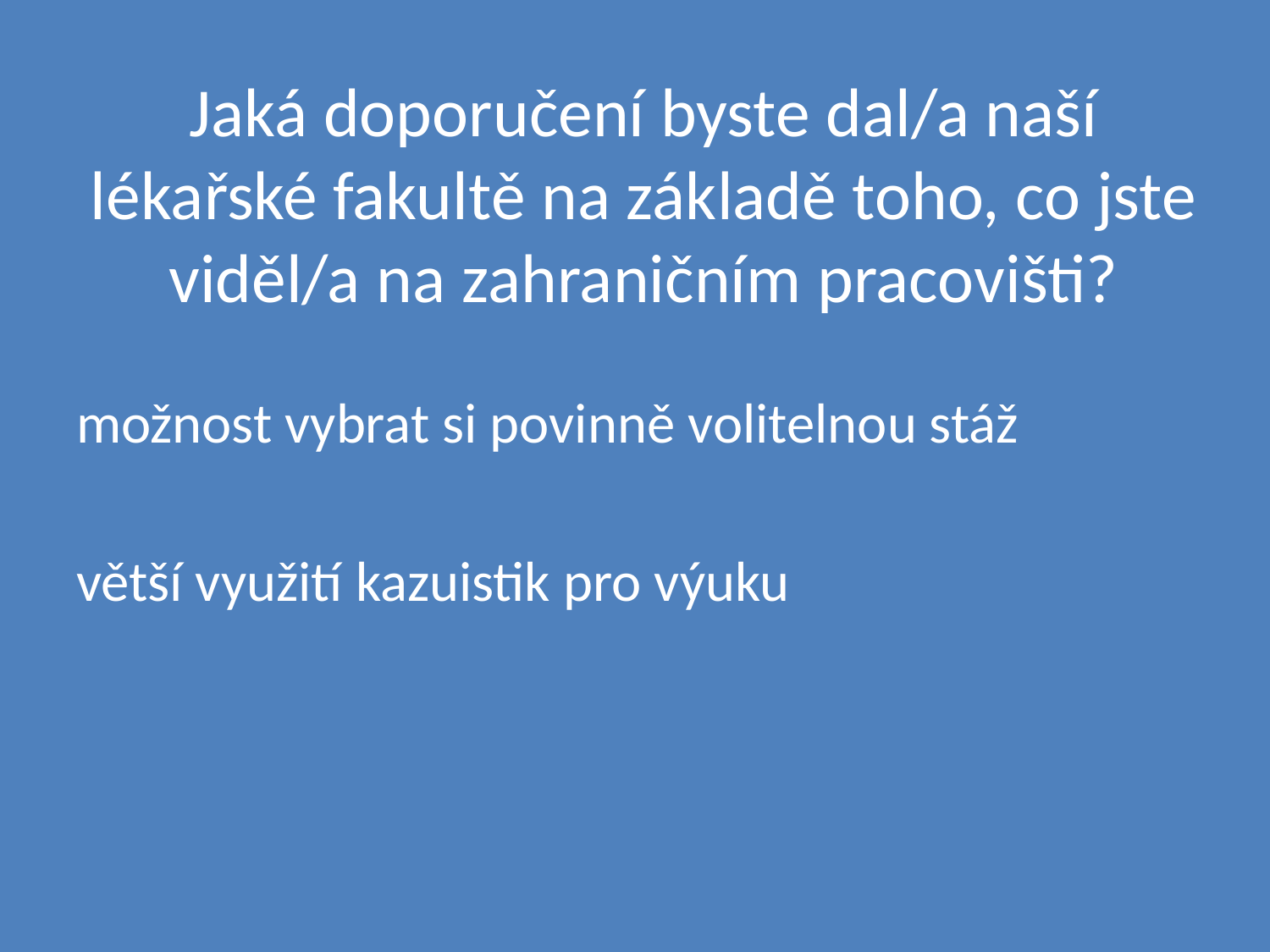

# Jaká doporučení byste dal/a naší lékařské fakultě na základě toho, co jste viděl/a na zahraničním pracovišti?

možnost vybrat si povinně volitelnou stáž

větší využití kazuistik pro výuku